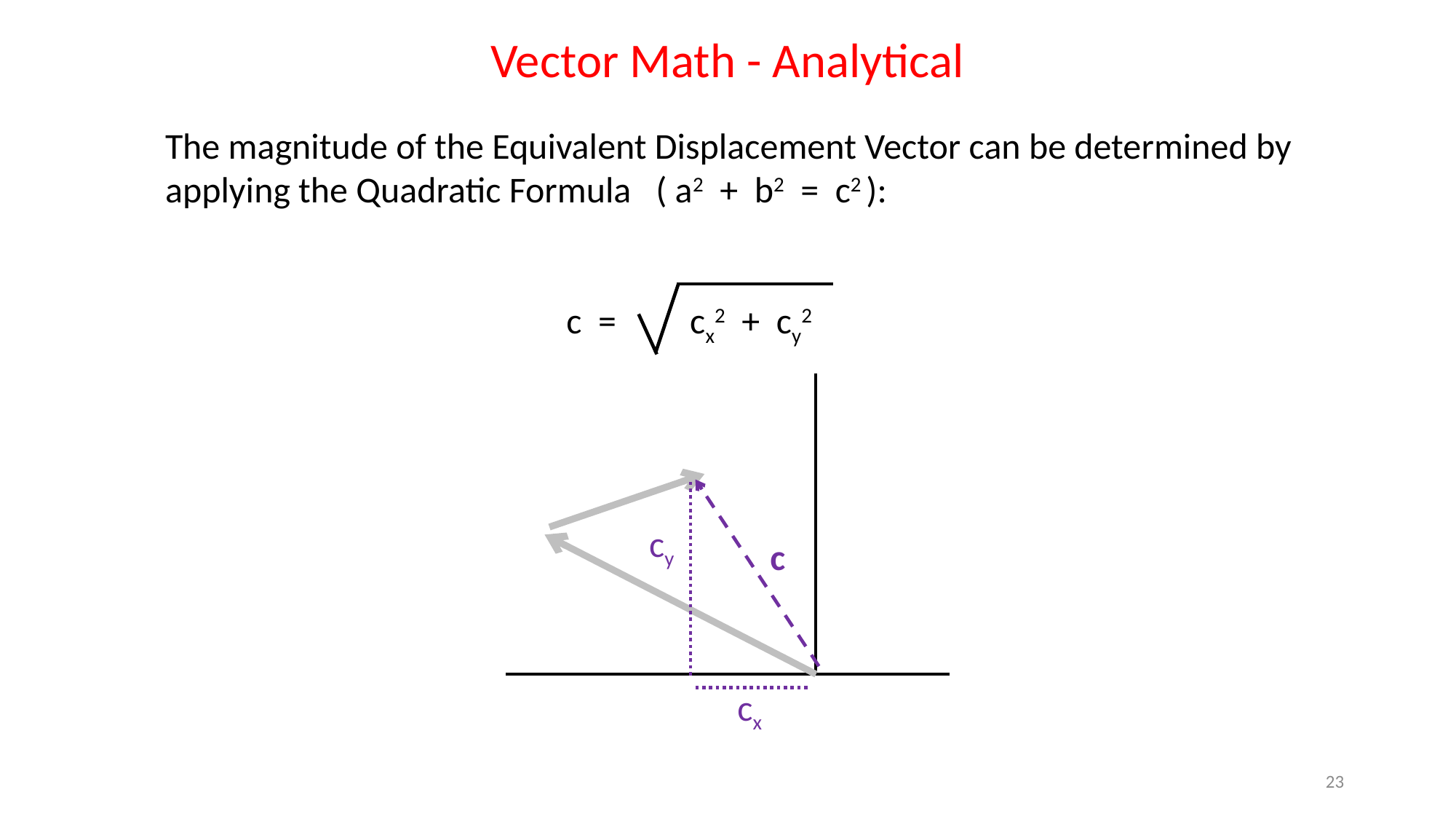

Vector Math - Analytical
The magnitude of the Equivalent Displacement Vector can be determined by applying the Quadratic Formula   ( a2  +  b2  =  c2 ):

                                                 c  =         cx2  +  cy2
cy
c
cx
23